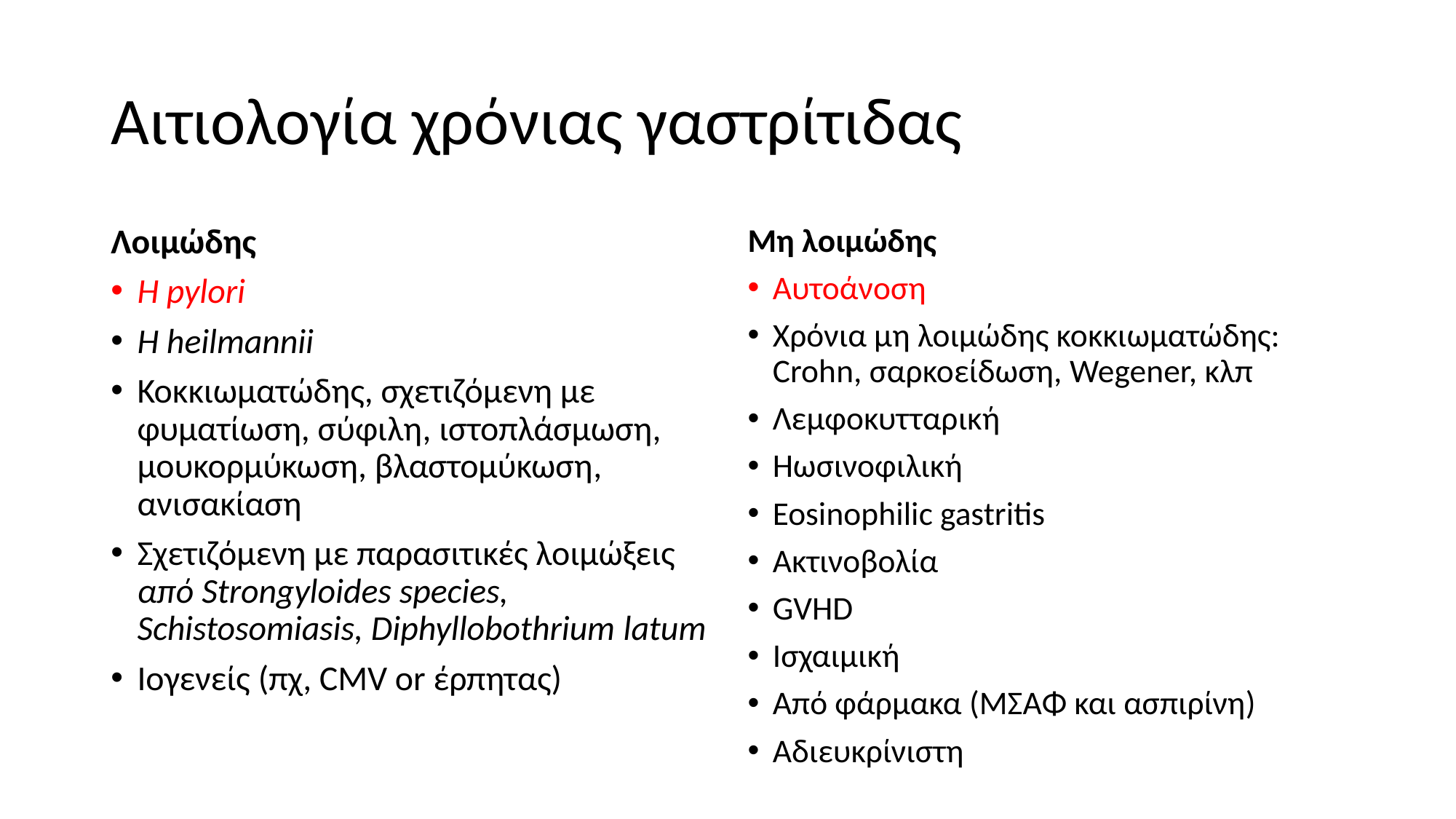

# Αιτιολογία χρόνιας γαστρίτιδας
Λοιμώδης
H pylori
H heilmannii
Κοκκιωματώδης, σχετιζόμενη με φυματίωση, σύφιλη, ιστοπλάσμωση, μουκορμύκωση, βλαστομύκωση, ανισακίαση
Σχετιζόμενη με παρασιτικές λοιμώξεις από Strongyloides species, Schistosomiasis, Diphyllobothrium latum
Ιογενείς (πχ, CMV or έρπητας)
Μη λοιμώδης
Αυτοάνοση
Χρόνια μη λοιμώδης κοκκιωματώδης: Crohn, σαρκοείδωση, Wegener, κλπ
Λεμφοκυτταρική
Ηωσινοφιλική
Eosinophilic gastritis
Ακτινοβολία
GVHD
Ισχαιμική
Από φάρμακα (ΜΣΑΦ και ασπιρίνη)
Αδιευκρίνιστη